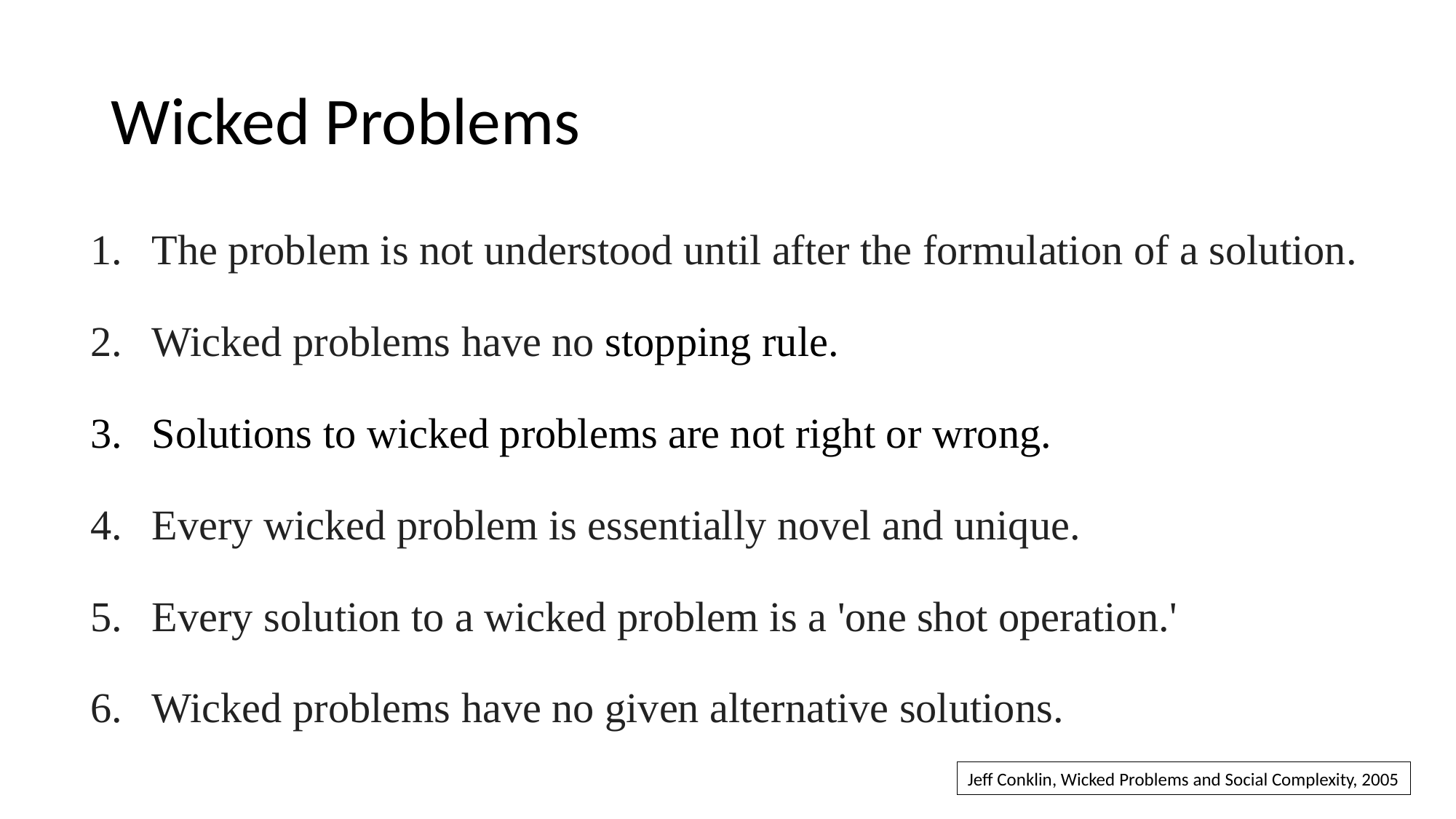

# Wicked Problems
The problem is not understood until after the formulation of a solution.
Wicked problems have no stopping rule.
Solutions to wicked problems are not right or wrong.
Every wicked problem is essentially novel and unique.
Every solution to a wicked problem is a 'one shot operation.'
Wicked problems have no given alternative solutions.
Jeff Conklin, Wicked Problems and Social Complexity, 2005